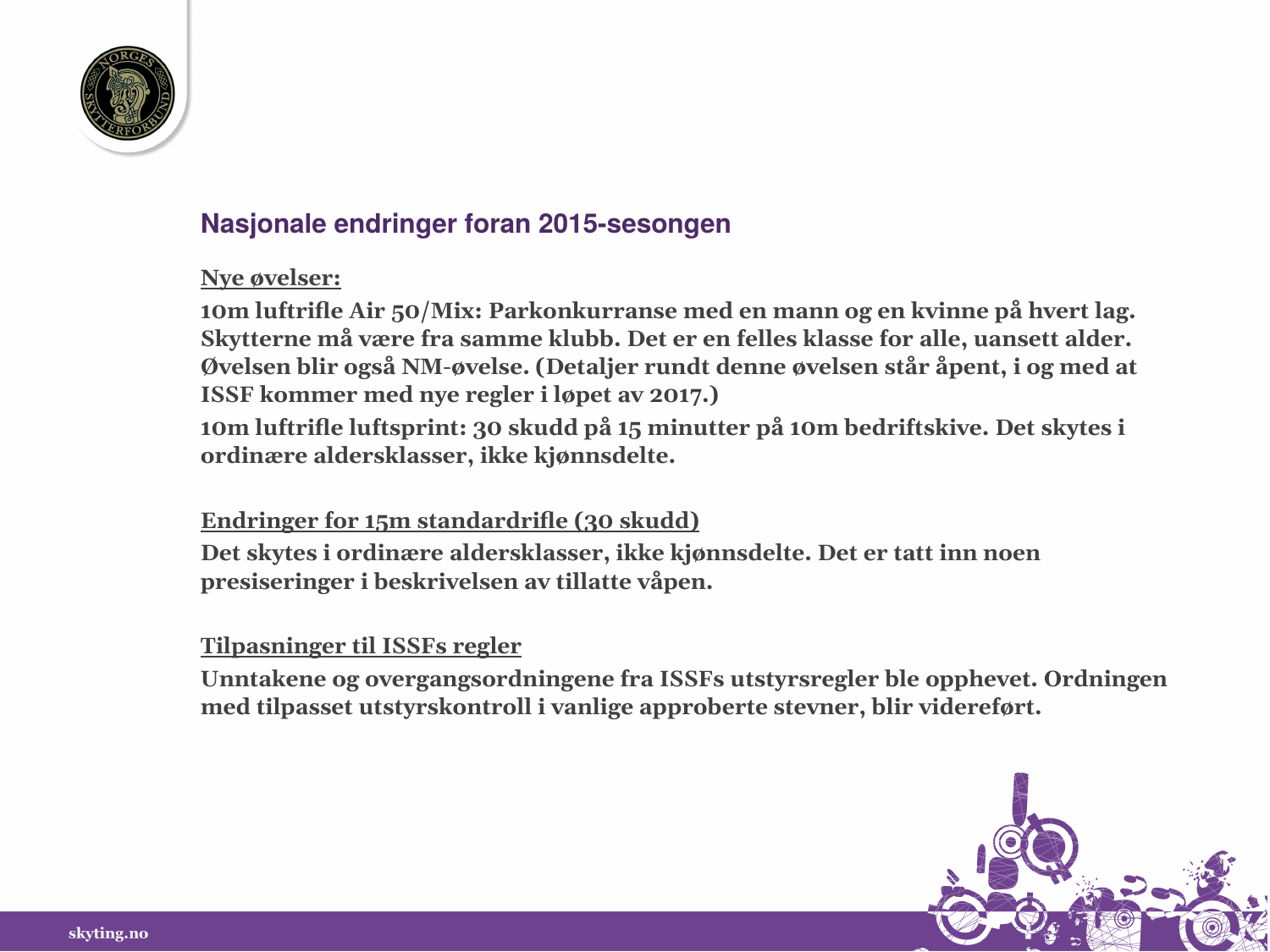

Nasjonale endringer foran 2015-sesongen
Nye øvelser:
10m luftrifle Air 50/Mix: Parkonkurranse med en mann og en kvinne på hvert lag. Skytterne må være fra samme klubb. Det er en felles klasse for alle, uansett alder. Øvelsen blir også NM-øvelse. (Detaljer rundt denne øvelsen står åpent, i og med at ISSF kommer med nye regler i løpet av 2017.)
10m luftrifle luftsprint: 30 skudd på 15 minutter på 10m bedriftskive. Det skytes i ordinære aldersklasser, ikke kjønnsdelte.

Endringer for 15m standardrifle (30 skudd)
Det skytes i ordinære aldersklasser, ikke kjønnsdelte. Det er tatt inn noen presiseringer i beskrivelsen av tillatte våpen.

Tilpasninger til ISSFs regler
Unntakene og overgangsordningene fra ISSFs utstyrsregler ble opphevet. Ordningen med tilpasset utstyrskontroll i vanlige approberte stevner, blir videreført.